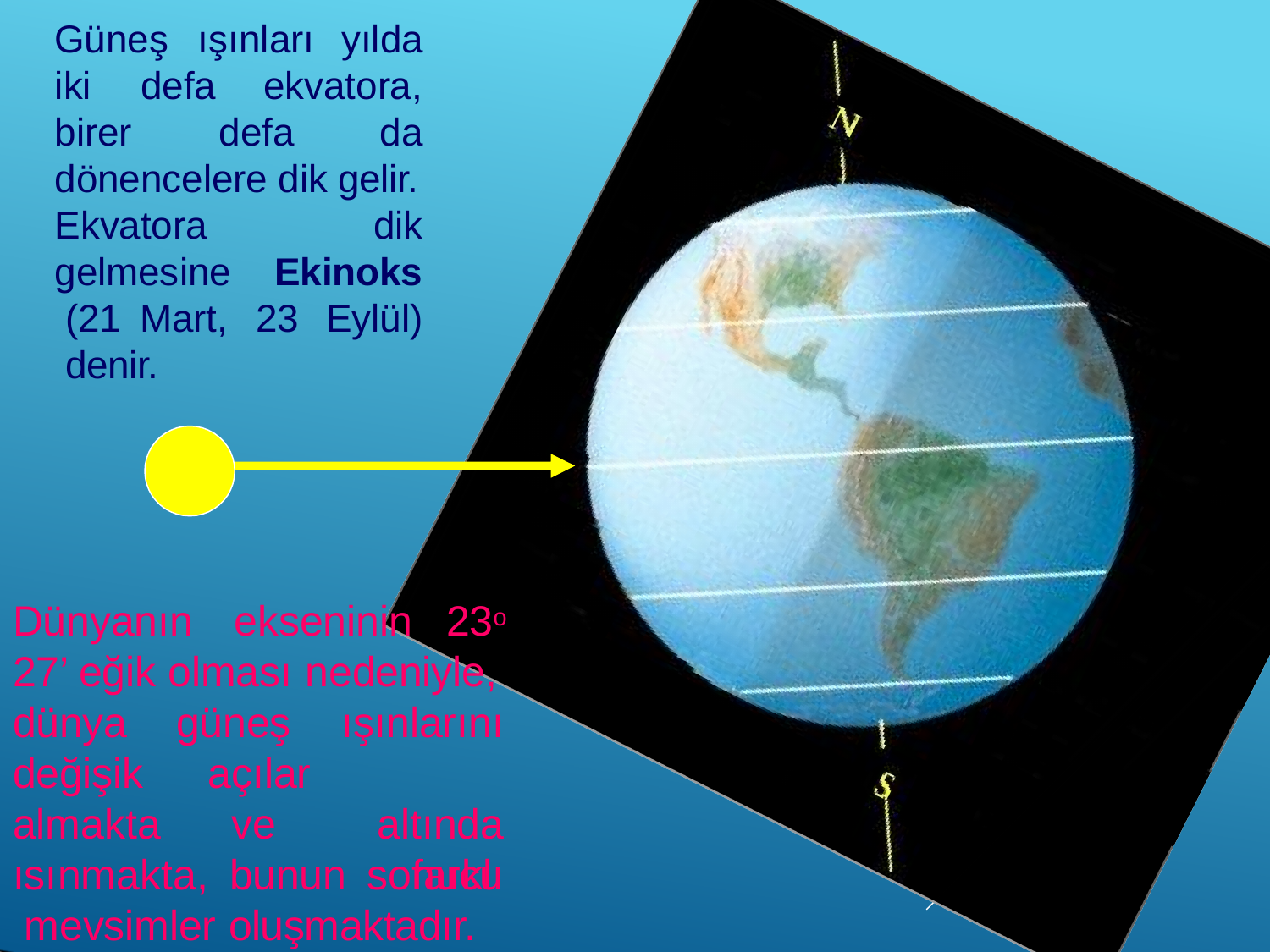

Güneş	ışınları	yılda
iki	defa
birer
ekvatora,
defa	da
dönencelere dik gelir.
Ekvatora  gelmesine  (21	Mart,  denir.
dik
Ekinoks
23	Eylül)

Dünyanın	ekseninin	23o
27’ eğik olması nedeniyle,
dünya  değişik  almakta
güneş  açılar
ve
ışınlarını  altında  farklı
ısınmakta,	bunun	sonucu  mevsimler oluşmaktadır.